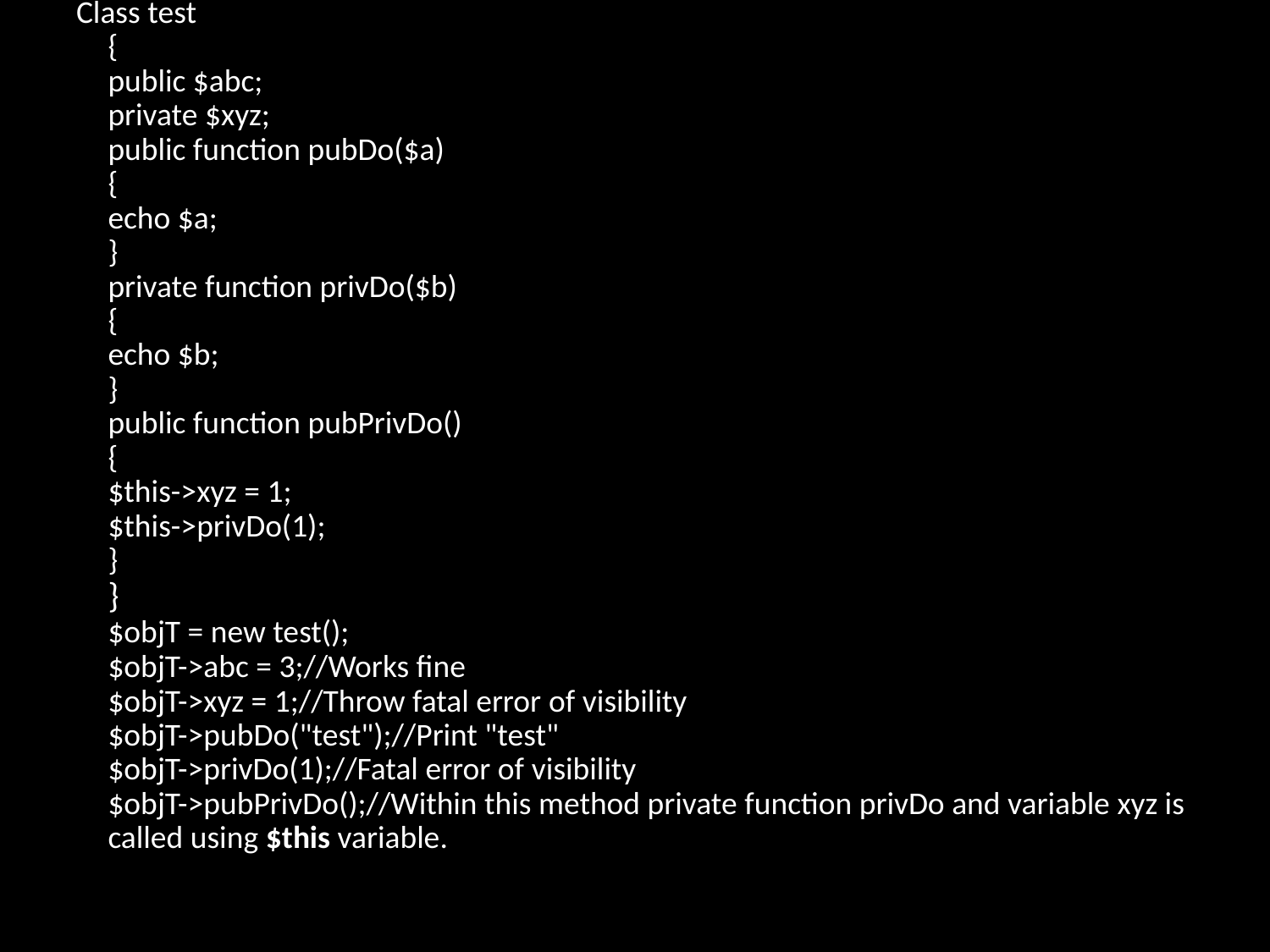

Class test
{
public $abc;
private $xyz;
public function pubDo($a)
{
echo $a;
}
private function privDo($b)
{
echo $b;
}
public function pubPrivDo()
{
$this->xyz = 1;
$this->privDo(1);
}
}
$objT = new test();
$objT->abc = 3;//Works fine
$objT->xyz = 1;//Throw fatal error of visibility
$objT->pubDo("test");//Print "test"
$objT->privDo(1);//Fatal error of visibility
$objT->pubPrivDo();//Within this method private function privDo and variable xyz is called using $this variable.